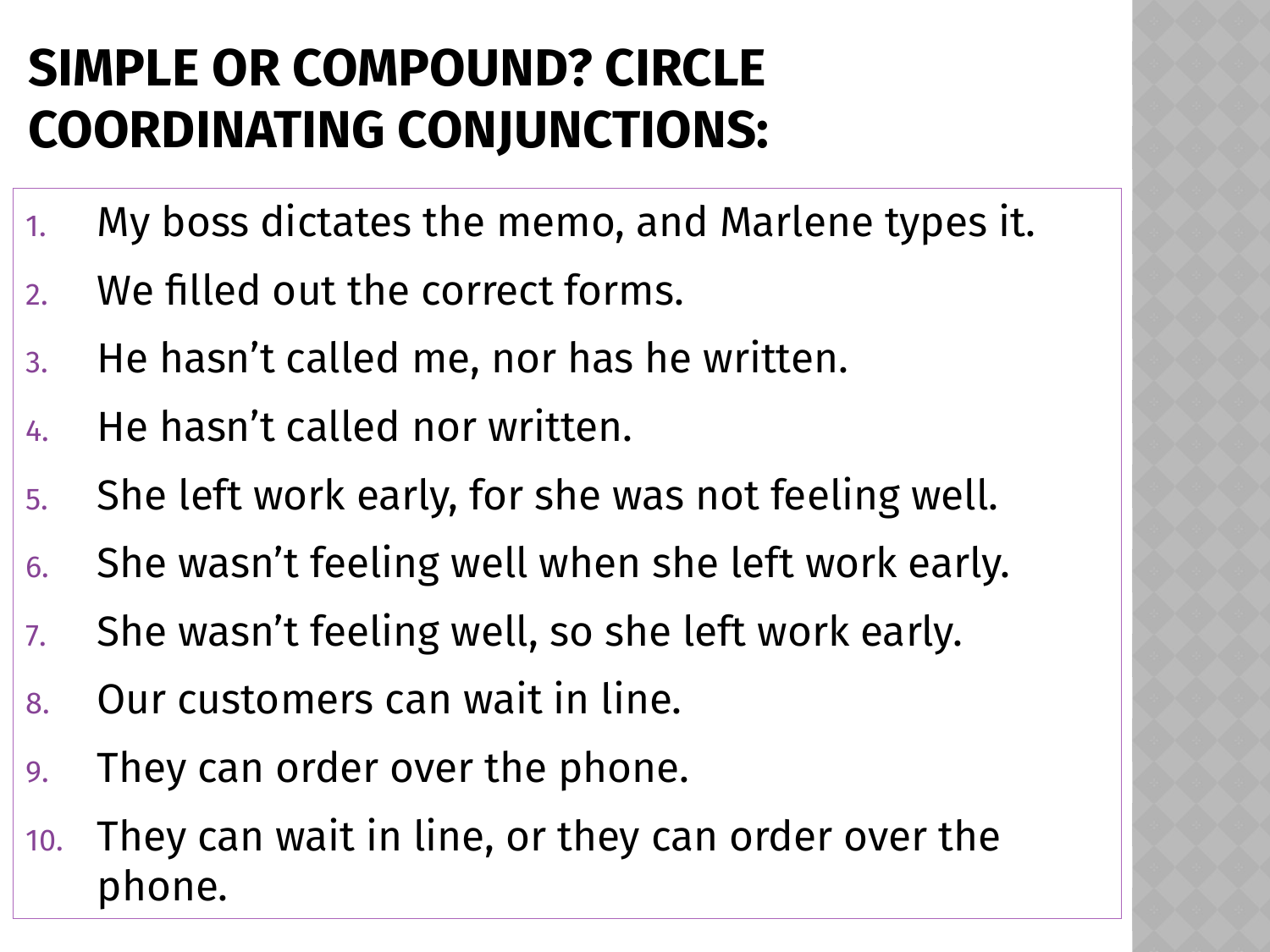

# Simple or compound? Circle coordinating conjunctions:
My boss dictates the memo, and Marlene types it.
We filled out the correct forms.
He hasn’t called me, nor has he written.
He hasn’t called nor written.
She left work early, for she was not feeling well.
She wasn’t feeling well when she left work early.
She wasn’t feeling well, so she left work early.
Our customers can wait in line.
They can order over the phone.
They can wait in line, or they can order over the phone.